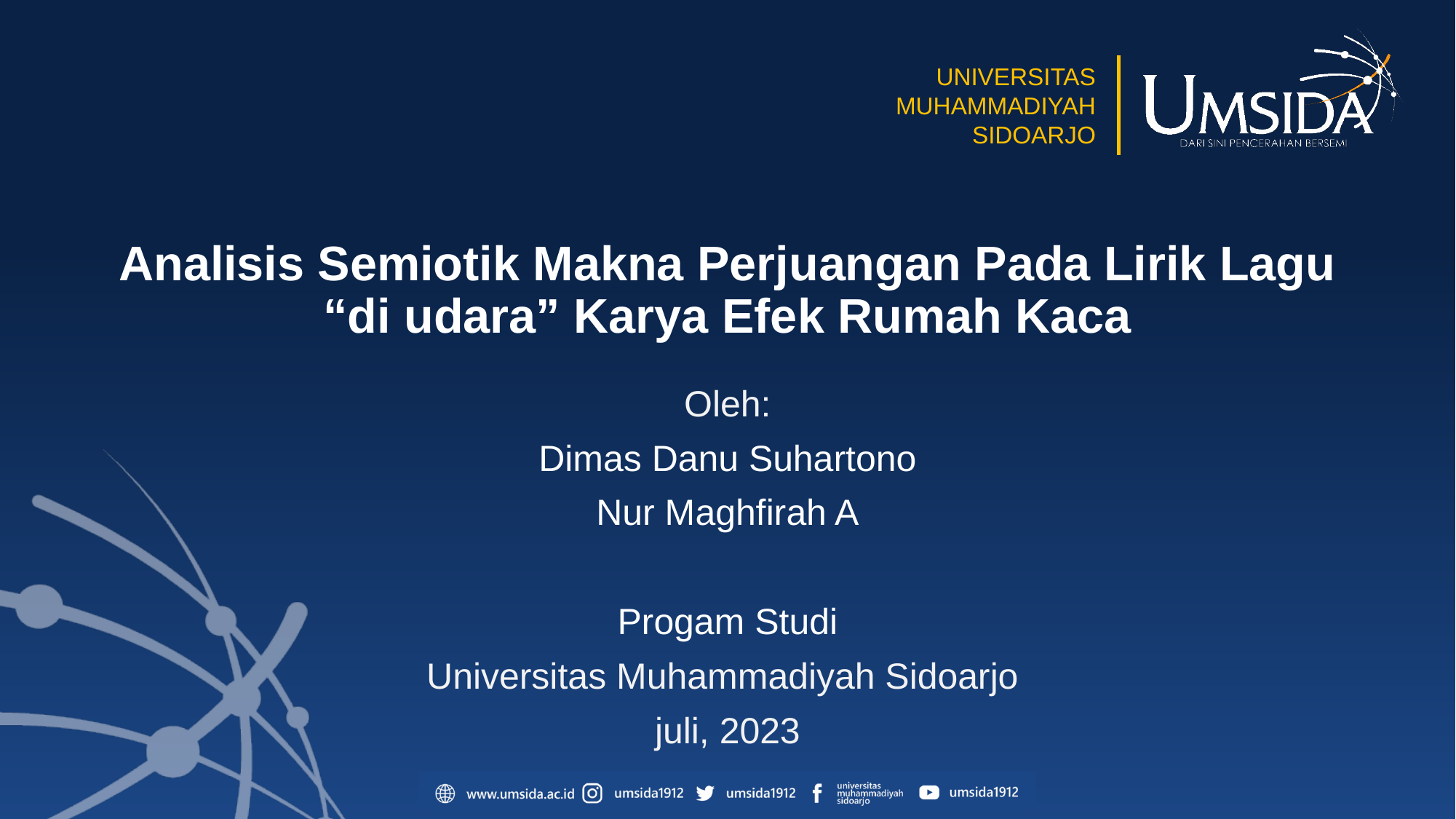

# Analisis Semiotik Makna Perjuangan Pada Lirik Lagu “di udara” Karya Efek Rumah Kaca
Oleh:
Dimas Danu Suhartono
Nur Maghfirah A

Progam Studi
Universitas Muhammadiyah Sidoarjo
juli, 2023